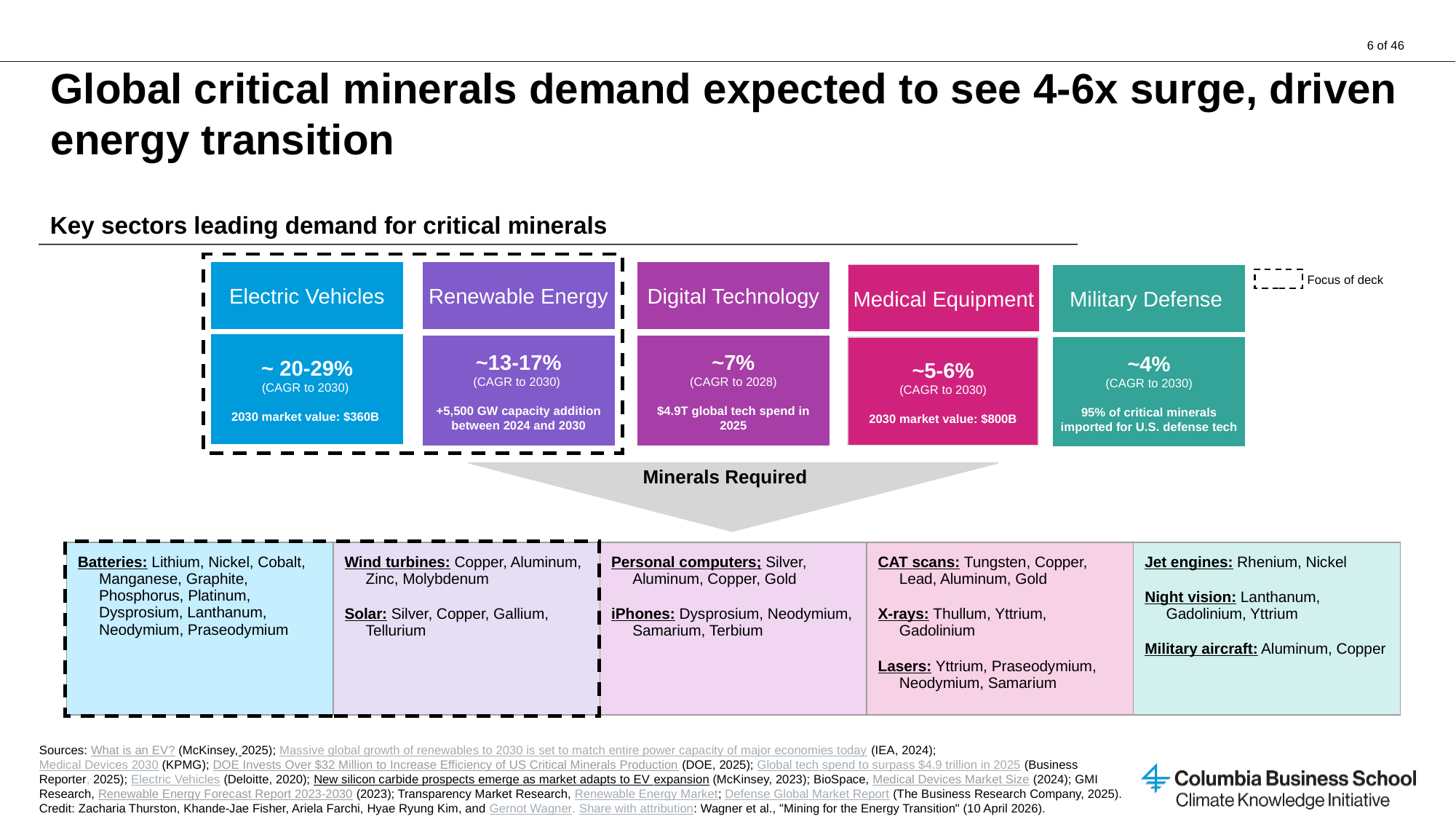

# Global critical minerals demand expected to see 4-6x surge, driven energy transition
Key sectors leading demand for critical minerals

Electric Vehicles
Renewable Energy
Digital Technology
 Focus of deck

Medical Equipment
Military Defense
~ 20-29%
(CAGR to 2030)

2030 market value: $360B
~7%
(CAGR to 2028)

$4.9T global tech spend in 2025
~13-17%
(CAGR to 2030)

+5,500 GW capacity addition between 2024 and 2030
~5-6%
(CAGR to 2030)

2030 market value: $800B
~4%
(CAGR to 2030)

95% of critical minerals imported for U.S. defense tech
Minerals Required

| Batteries: Lithium, Nickel, Cobalt, Manganese, Graphite, Phosphorus, Platinum, Dysprosium, Lanthanum, Neodymium, Praseodymium | Wind turbines: Copper, Aluminum, Zinc, Molybdenum Solar: Silver, Copper, Gallium, Tellurium | Personal computers; Silver, Aluminum, Copper, Gold iPhones: Dysprosium, Neodymium, Samarium, Terbium | CAT scans: Tungsten, Copper, Lead, Aluminum, Gold X-rays: Thullum, Yttrium, Gadolinium Lasers: Yttrium, Praseodymium, Neodymium, Samarium | Jet engines: Rhenium, Nickel Night vision: Lanthanum, Gadolinium, Yttrium Military aircraft: Aluminum, Copper |
| --- | --- | --- | --- | --- |
Sources: What is an EV? (McKinsey, 2025); Massive global growth of renewables to 2030 is set to match entire power capacity of major economies today (IEA, 2024);
Medical Devices 2030 (KPMG); DOE Invests Over $32 Million to Increase Efficiency of US Critical Minerals Production (DOE, 2025); Global tech spend to surpass $4.9 trillion in 2025 (Business Reporter, 2025); Electric Vehicles (Deloitte, 2020); New silicon carbide prospects emerge as market adapts to EV expansion (McKinsey, 2023); BioSpace, Medical Devices Market Size (2024); GMI Research, Renewable Energy Forecast Report 2023-2030 (2023); Transparency Market Research, Renewable Energy Market; Defense Global Market Report (The Business Research Company, 2025).
Credit: Zacharia Thurston, Khande-Jae Fisher, Ariela Farchi, Hyae Ryung Kim, and Gernot Wagner. Share with attribution: Wagner et al., "Mining for the Energy Transition" (10 April 2026).